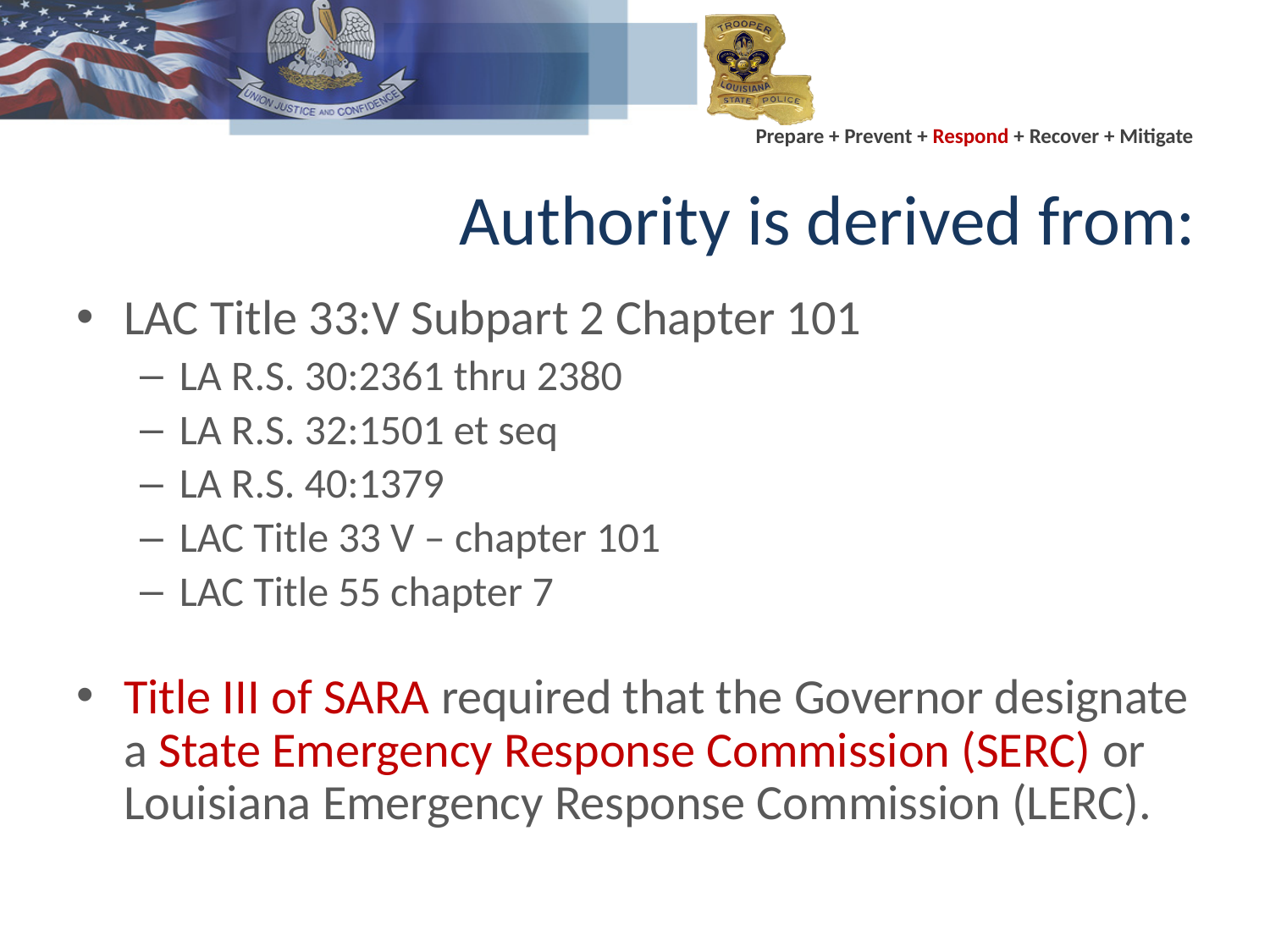

# Authority is derived from:
LAC Title 33:V Subpart 2 Chapter 101
LA R.S. 30:2361 thru 2380
LA R.S. 32:1501 et seq
LA R.S. 40:1379
LAC Title 33 V – chapter 101
LAC Title 55 chapter 7

Title III of SARA required that the Governor designate a State Emergency Response Commission (SERC) or Louisiana Emergency Response Commission (LERC).